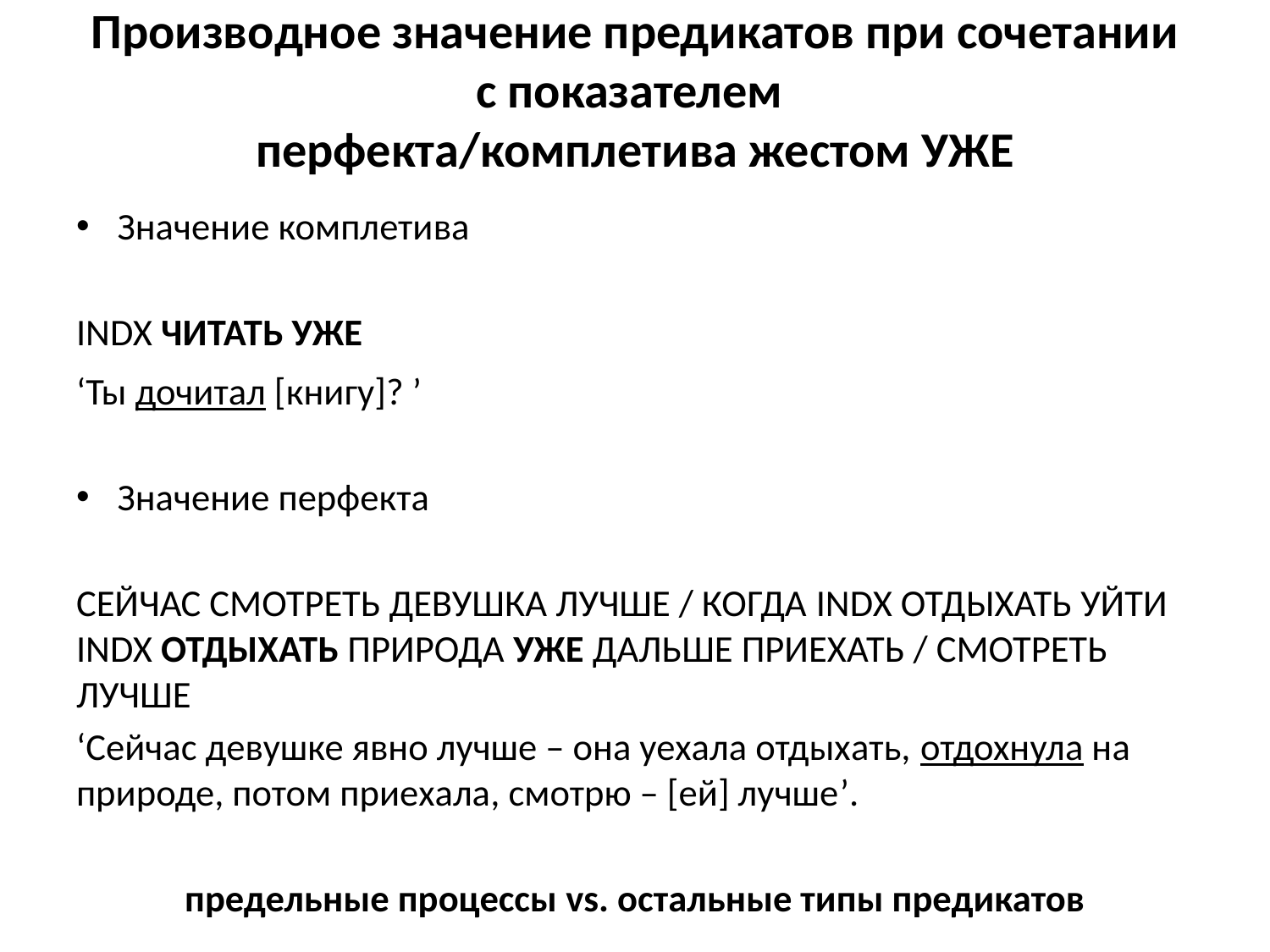

# Производное значение предикатов при сочетании с показателем перфекта/комплетива жестом уже
Значение комплетива

indx читать уже
‘Ты дочитал [книгу]? ’

Значение перфекта

сейчас смотреть девушка лучше / когда indx отдыхать уйти indx отдыхать природа уже дальше приехать / смотреть лучше
‘Сейчас девушке явно лучше – она уехала отдыхать, отдохнула на природе, потом приехала, смотрю – [ей] лучше’.

предельные процессы vs. остальные типы предикатов